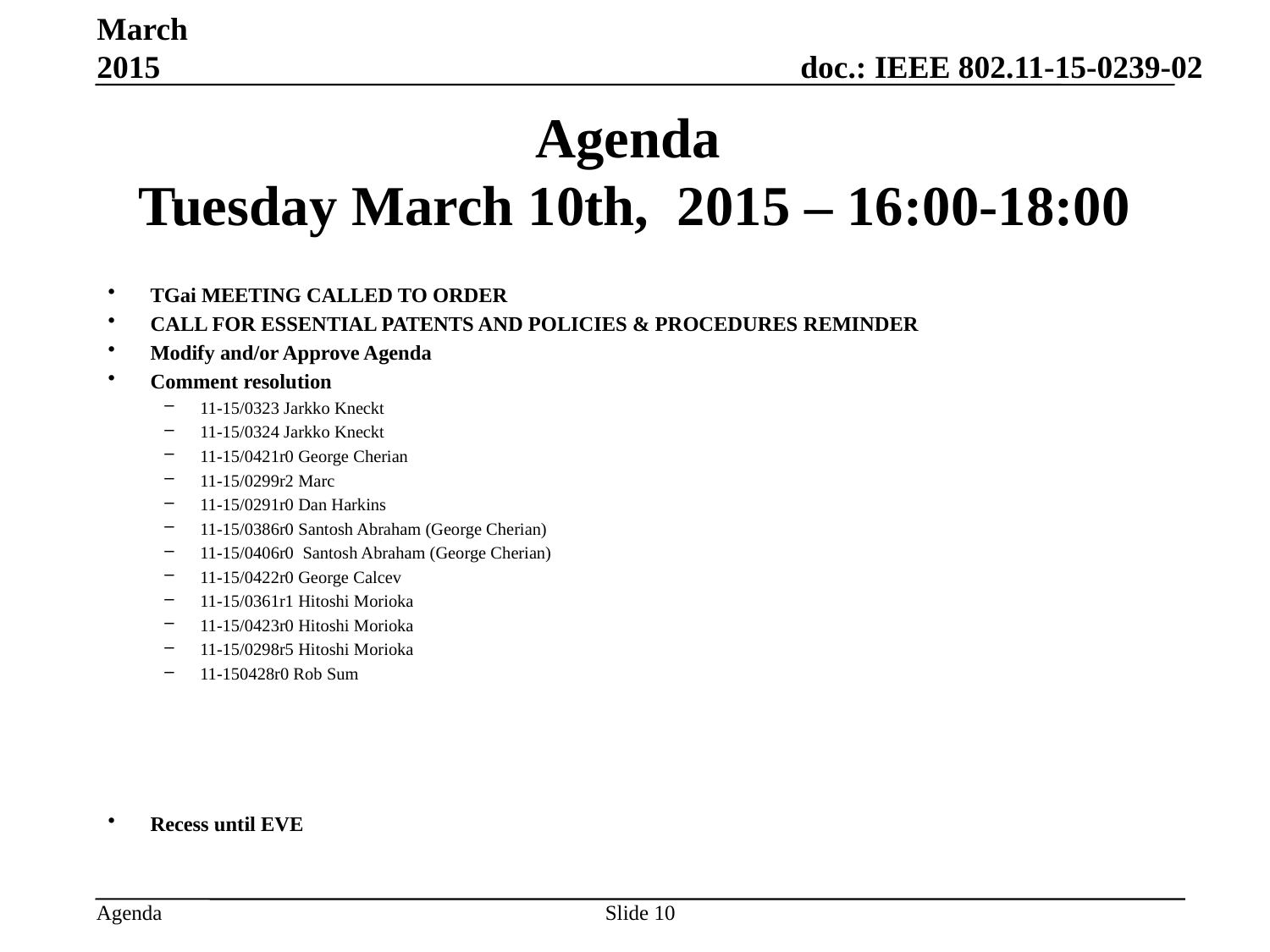

March 2015
# Agenda Tuesday March 10th,  2015 – 16:00-18:00
TGai MEETING CALLED TO ORDER
CALL FOR ESSENTIAL PATENTS AND POLICIES & PROCEDURES REMINDER
Modify and/or Approve Agenda
Comment resolution
11-15/0323 Jarkko Kneckt
11-15/0324 Jarkko Kneckt
11-15/0421r0 George Cherian
11-15/0299r2 Marc
11-15/0291r0 Dan Harkins
11-15/0386r0 Santosh Abraham (George Cherian)
11-15/0406r0  Santosh Abraham (George Cherian)
11-15/0422r0 George Calcev
11-15/0361r1 Hitoshi Morioka
11-15/0423r0 Hitoshi Morioka
11-15/0298r5 Hitoshi Morioka
11-150428r0 Rob Sum

Recess until EVE

Slide 10